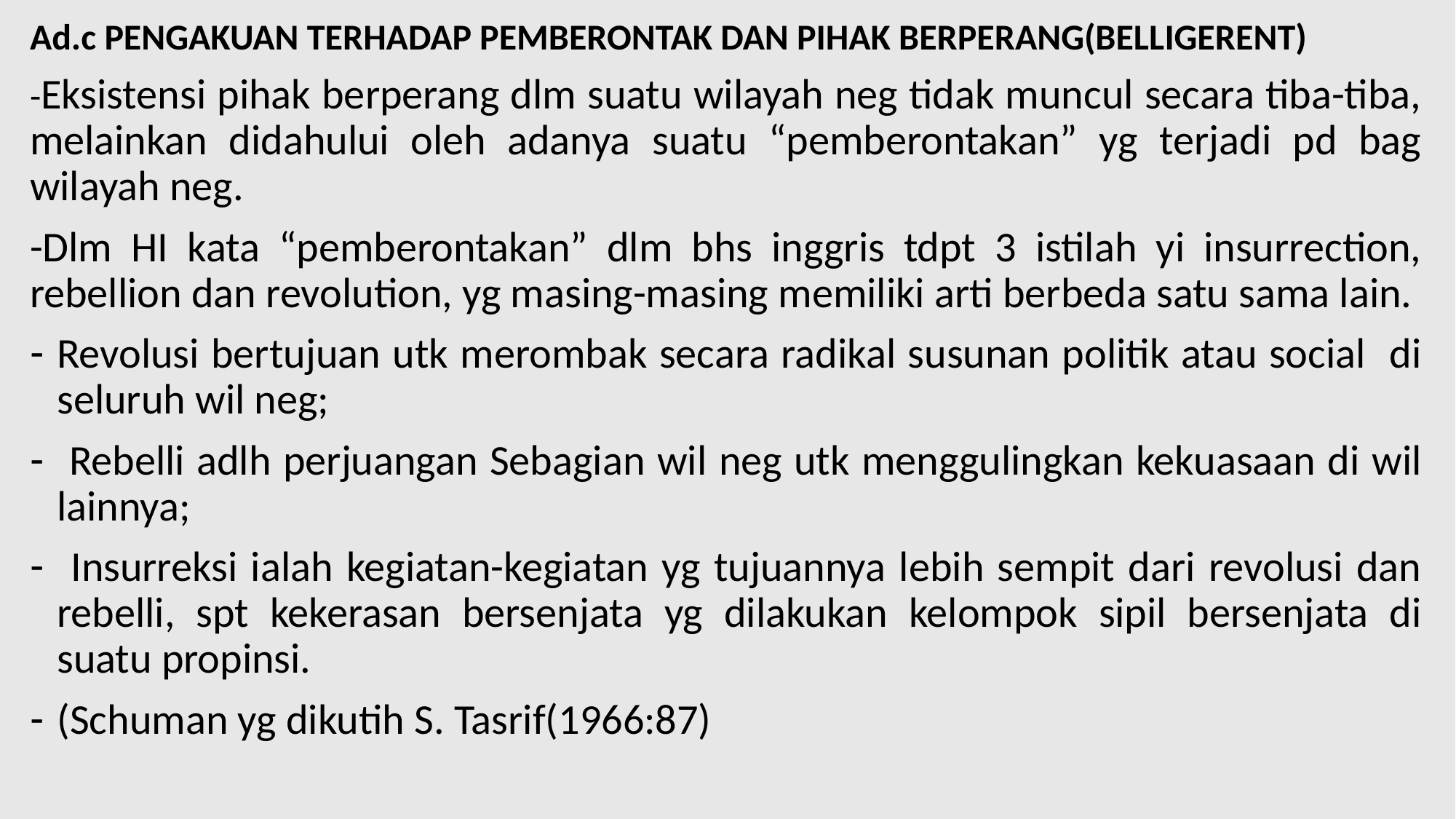

Ad.c PENGAKUAN TERHADAP PEMBERONTAK DAN PIHAK BERPERANG(BELLIGERENT)
-Eksistensi pihak berperang dlm suatu wilayah neg tidak muncul secara tiba-tiba, melainkan didahului oleh adanya suatu “pemberontakan” yg terjadi pd bag wilayah neg.
-Dlm HI kata “pemberontakan” dlm bhs inggris tdpt 3 istilah yi insurrection, rebellion dan revolution, yg masing-masing memiliki arti berbeda satu sama lain.
Revolusi bertujuan utk merombak secara radikal susunan politik atau social  di seluruh wil neg;
 Rebelli adlh perjuangan Sebagian wil neg utk menggulingkan kekuasaan di wil lainnya;
 Insurreksi ialah kegiatan-kegiatan yg tujuannya lebih sempit dari revolusi dan rebelli, spt kekerasan bersenjata yg dilakukan kelompok sipil bersenjata di suatu propinsi.
(Schuman yg dikutih S. Tasrif(1966:87)